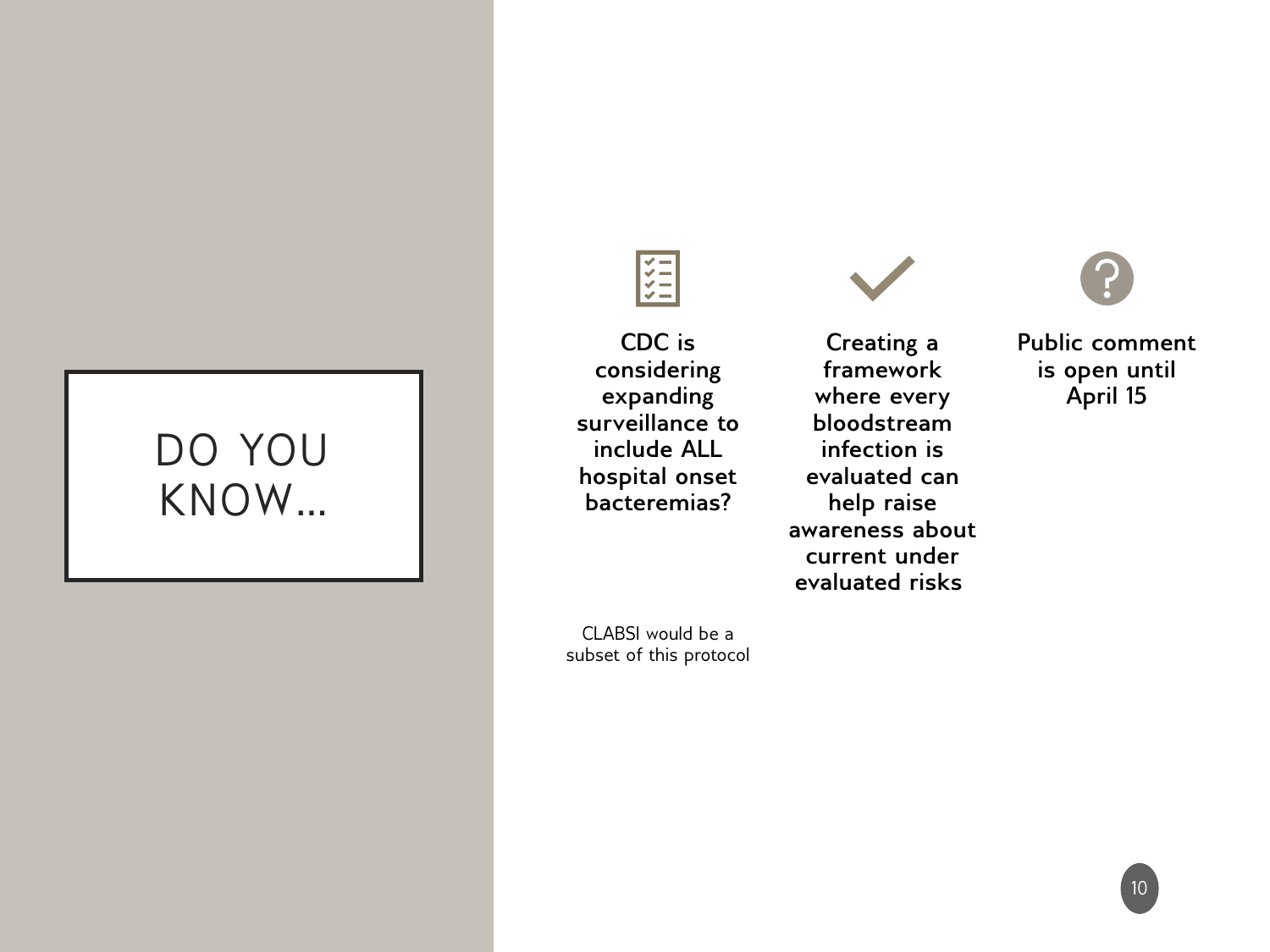

CDC is considering expanding surveillance to include ALL hospital onset bacteremias?
CLABSI would be a subset of this protocol
Creating a framework where every bloodstream infection is evaluated can help raise awareness about current under evaluated risks
Public comment is open until April 15
# Do you know…
10